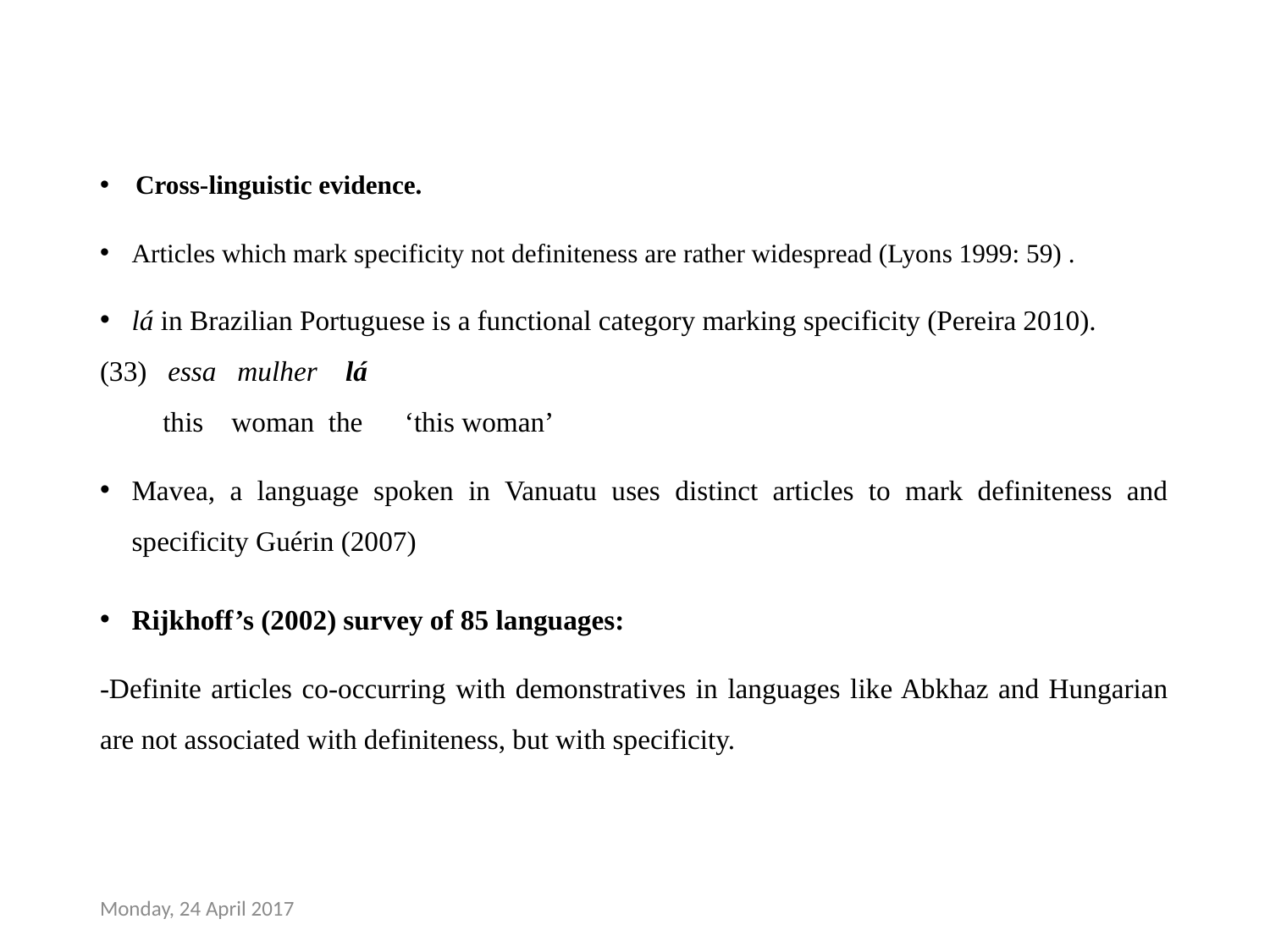

# Cross-linguistic evidence.
Articles which mark specificity not definiteness are rather widespread (Lyons 1999: 59) .
lá in Brazilian Portuguese is a functional category marking specificity (Pereira 2010).
(33)   essa   mulher    lá
         this    woman  the      ‘this woman’
Mavea, a language spoken in Vanuatu uses distinct articles to mark definiteness and specificity Guérin (2007)
Rijkhoff’s (2002) survey of 85 languages:
-Definite articles co-occurring with demonstratives in languages like Abkhaz and Hungarian are not associated with definiteness, but with specificity.
Monday, 24 April 2017